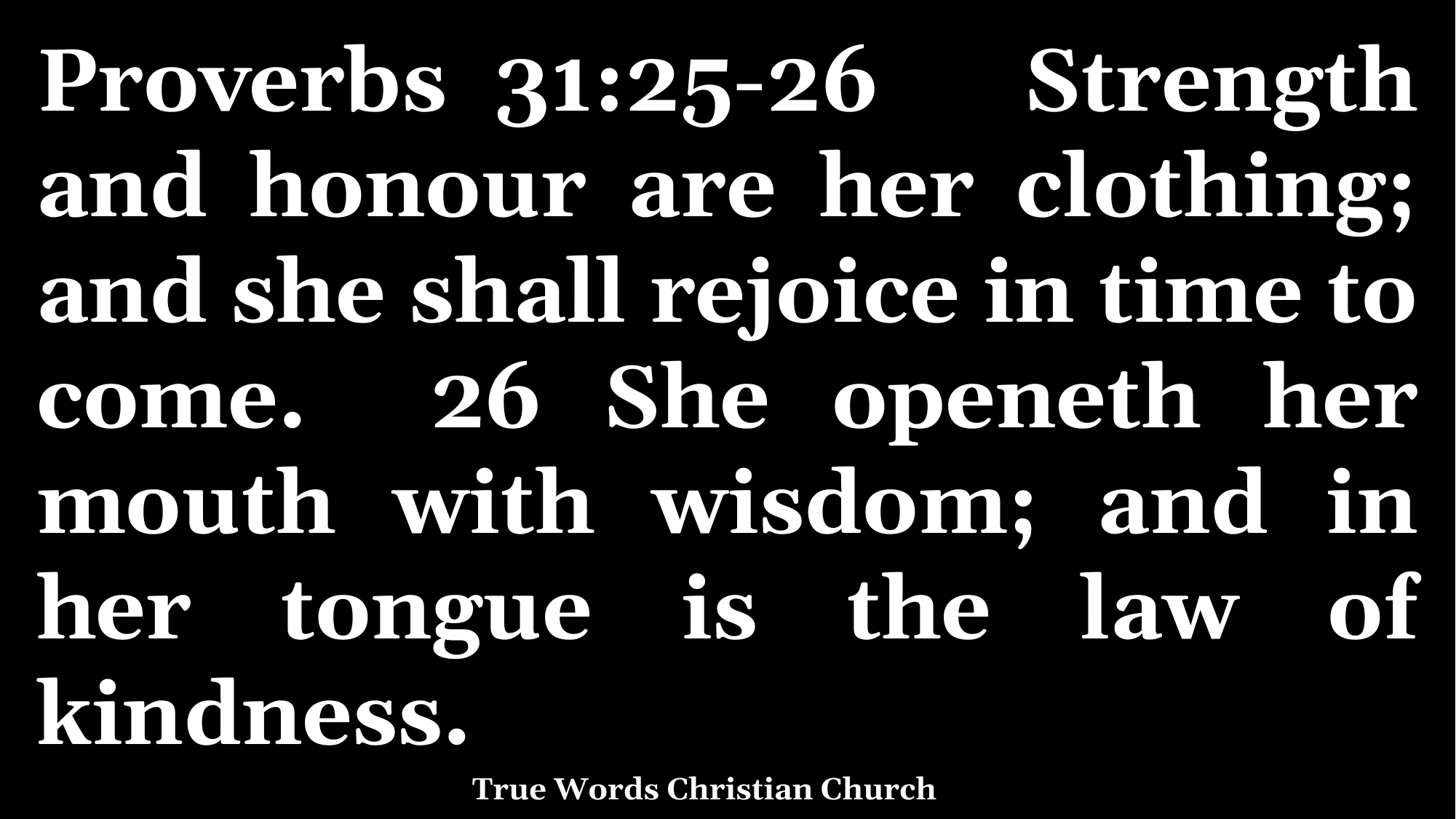

Proverbs 31:25-26   Strength and honour are her clothing; and she shall rejoice in time to come.  26 She openeth her mouth with wisdom; and in her tongue is the law of kindness.
True Words Christian Church